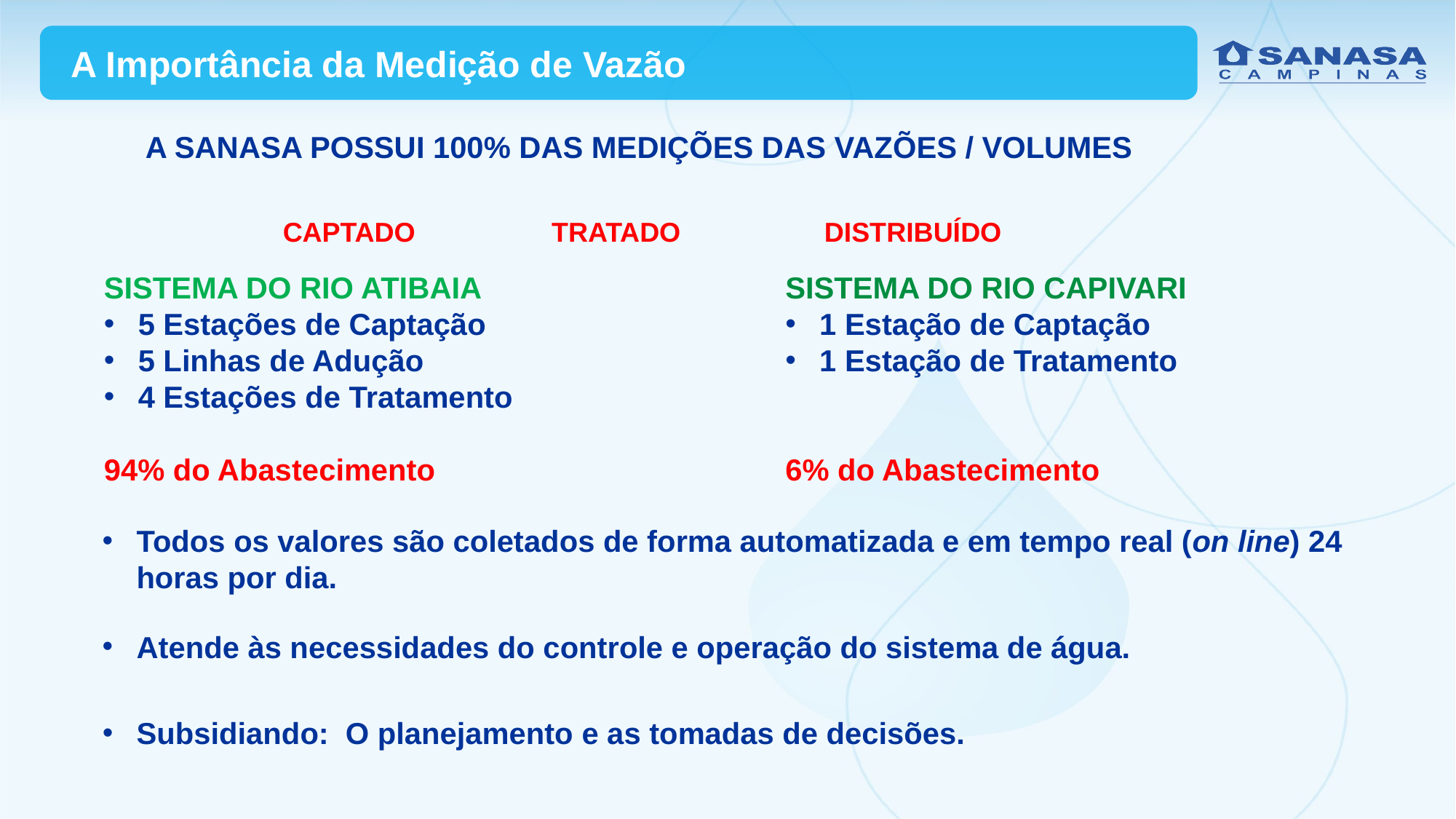

A Importância da Medição de Vazão
A SANASA POSSUI 100% DAS MEDIÇÕES DAS VAZÕES / VOLUMES
CAPTADO
TRATADO
DISTRIBUÍDO
SISTEMA DO RIO ATIBAIA
5 Estações de Captação
5 Linhas de Adução
4 Estações de Tratamento

94% do Abastecimento
SISTEMA DO RIO CAPIVARI
1 Estação de Captação
1 Estação de Tratamento

6% do Abastecimento
Todos os valores são coletados de forma automatizada e em tempo real (on line) 24 horas por dia.
Atende às necessidades do controle e operação do sistema de água.
Subsidiando:  O planejamento e as tomadas de decisões.